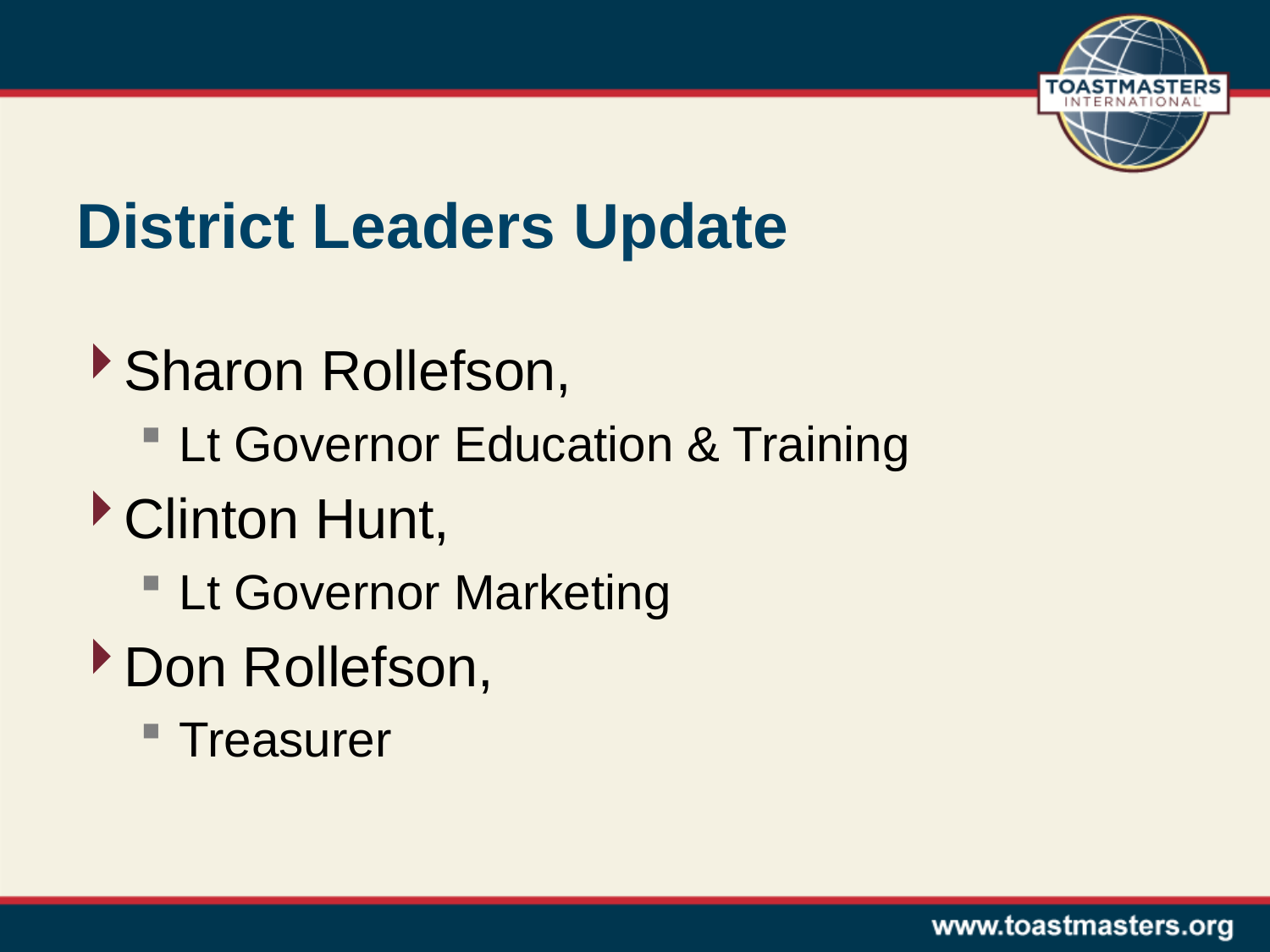

# District Leaders Update
Sharon Rollefson,
Lt Governor Education & Training
Clinton Hunt,
Lt Governor Marketing
Don Rollefson,
Treasurer